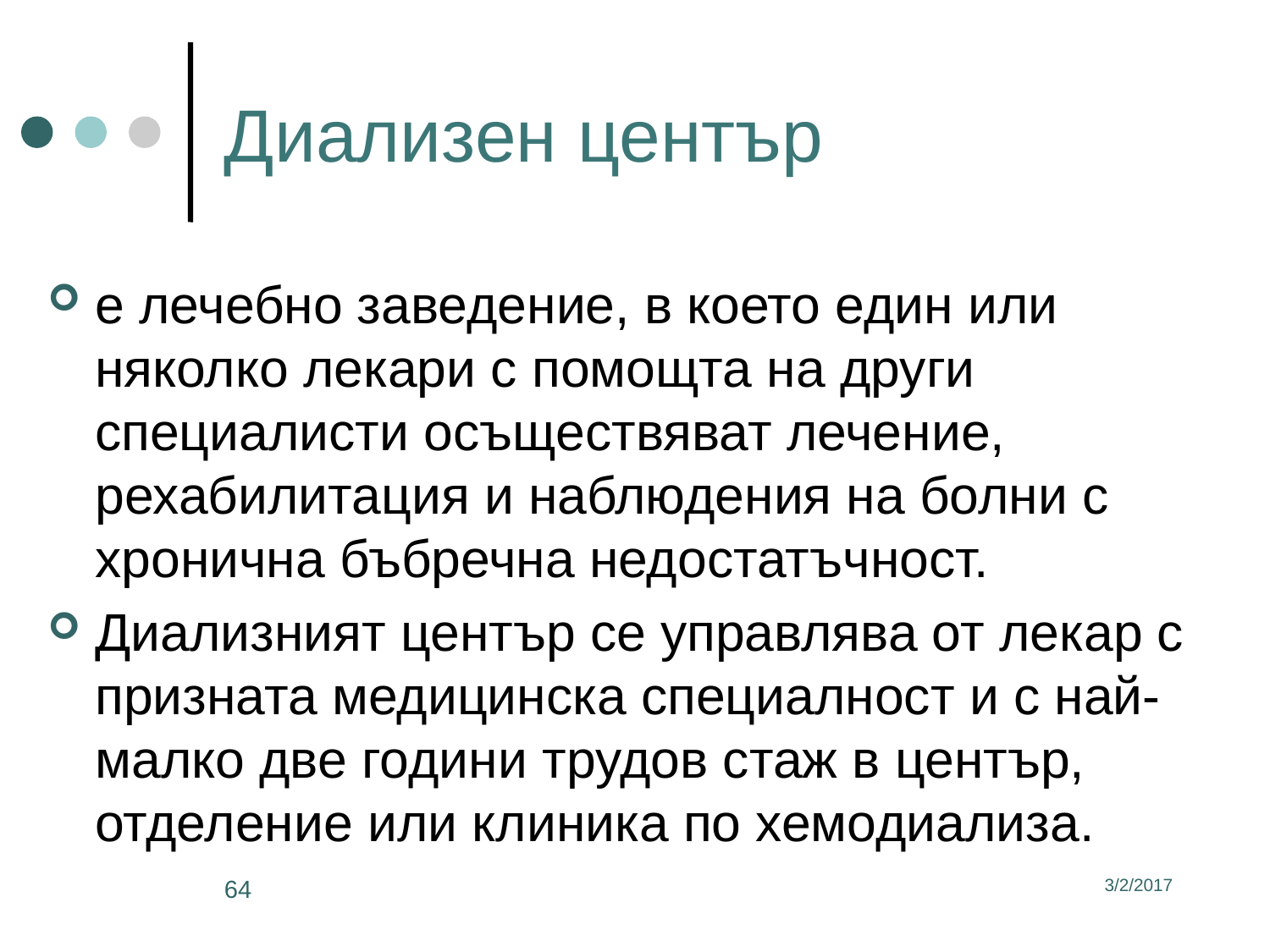

# Диализен център
е лечебно заведение, в което един или няколко лекари с помощта на други специалисти осъществяват лечение, рехабилитация и наблюдения на болни с хронична бъбречна недостатъчност.
Диализният център се управлява от лекар с призната медицинска специалност и с най-малко две години трудов стаж в център, отделение или клиника по хемодиализа.

64
3/2/2017